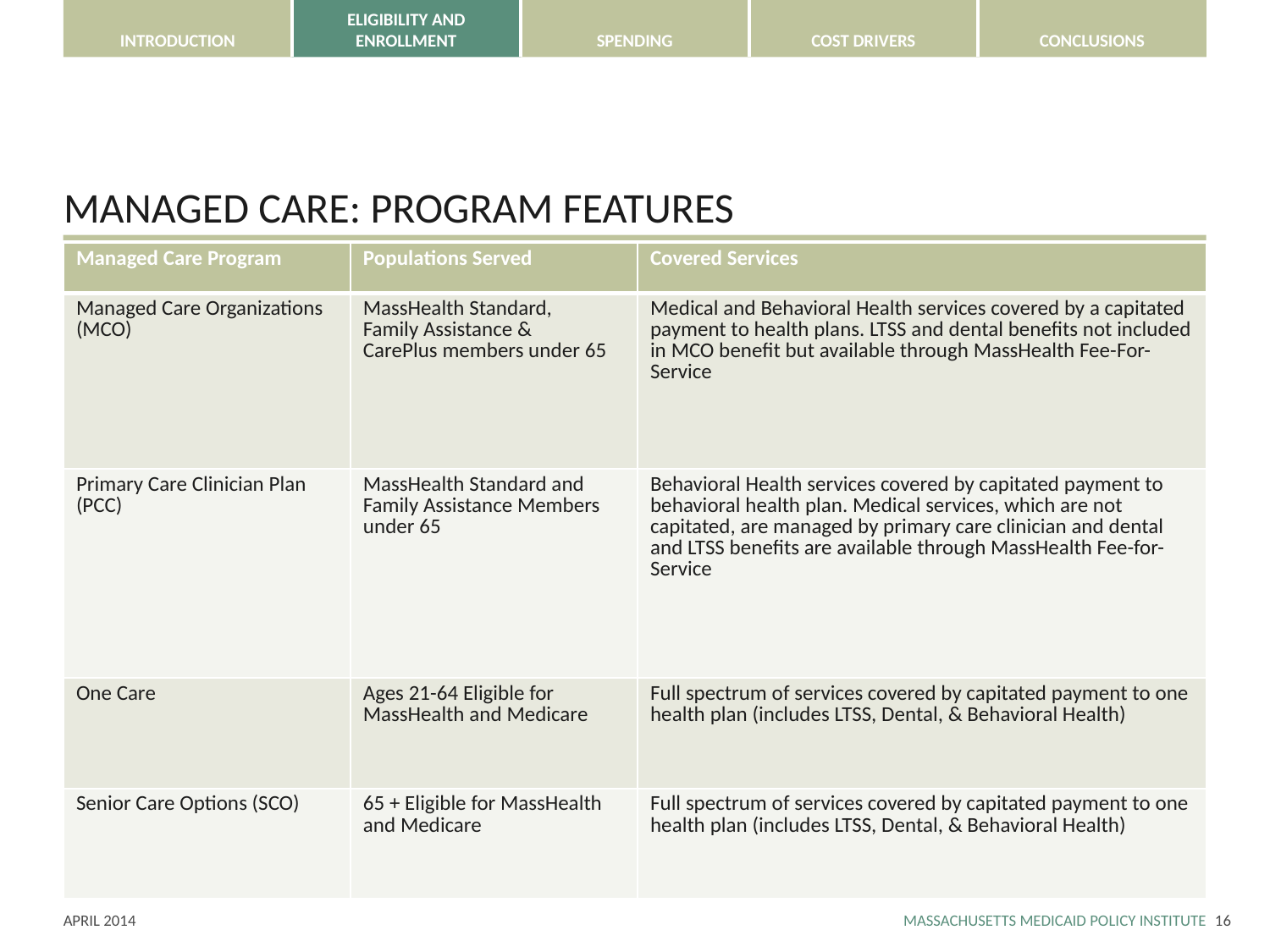

# Managed Care: Program features
| Managed Care Program | Populations Served | Covered Services |
| --- | --- | --- |
| Managed Care Organizations (MCO) | MassHealth Standard, Family Assistance & CarePlus members under 65 | Medical and Behavioral Health services covered by a capitated payment to health plans. LTSS and dental benefits not included in MCO benefit but available through MassHealth Fee-For-Service |
| Primary Care Clinician Plan (PCC) | MassHealth Standard and Family Assistance Members under 65 | Behavioral Health services covered by capitated payment to behavioral health plan. Medical services, which are not capitated, are managed by primary care clinician and dental and LTSS benefits are available through MassHealth Fee-for-Service |
| One Care | Ages 21-64 Eligible for MassHealth and Medicare | Full spectrum of services covered by capitated payment to one health plan (includes LTSS, Dental, & Behavioral Health) |
| Senior Care Options (SCO) | 65 + Eligible for MassHealth and Medicare | Full spectrum of services covered by capitated payment to one health plan (includes LTSS, Dental, & Behavioral Health) |
16